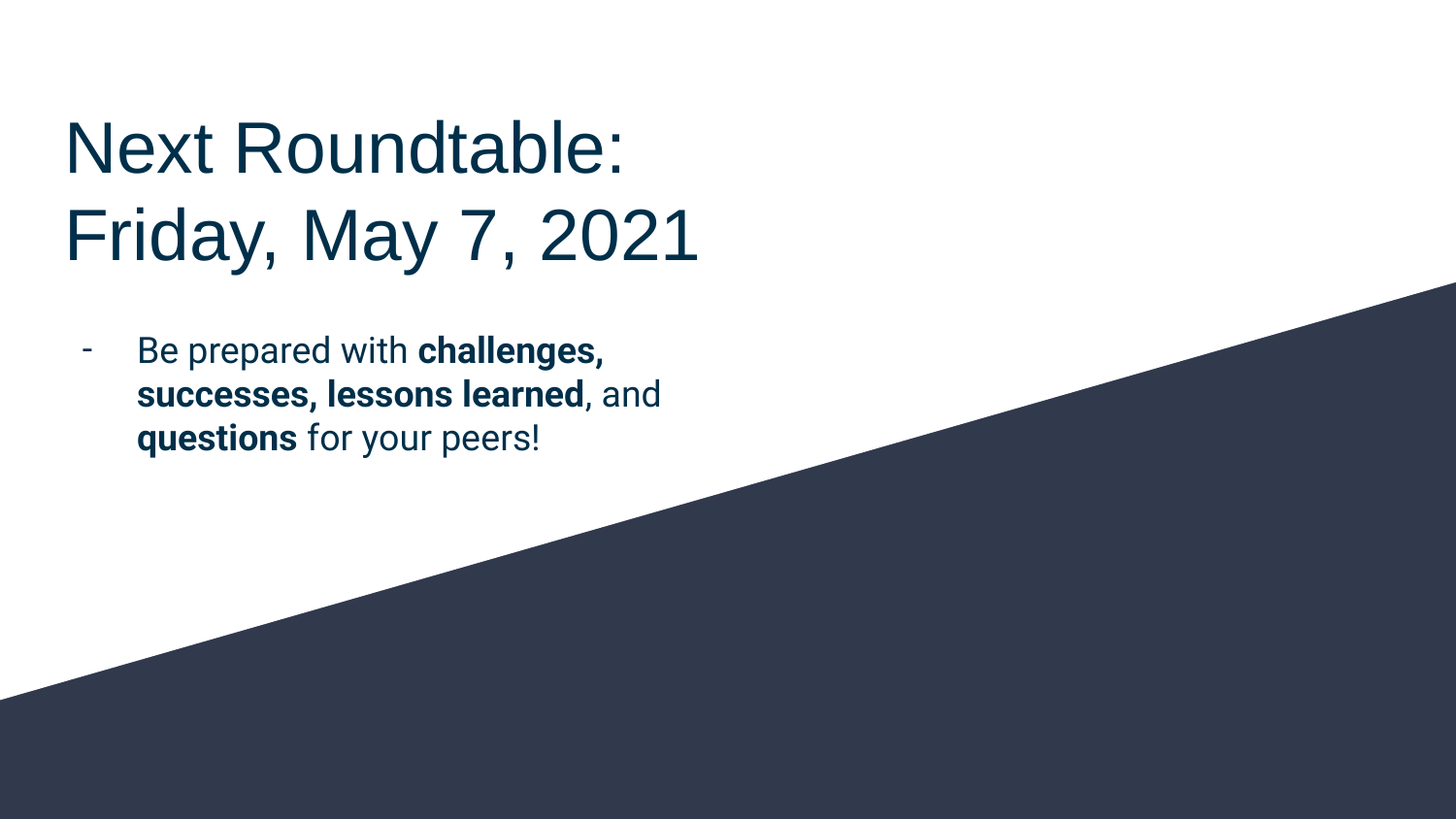

# Next Roundtable:
Friday, May 7, 2021
Be prepared with challenges, successes, lessons learned, and questions for your peers!